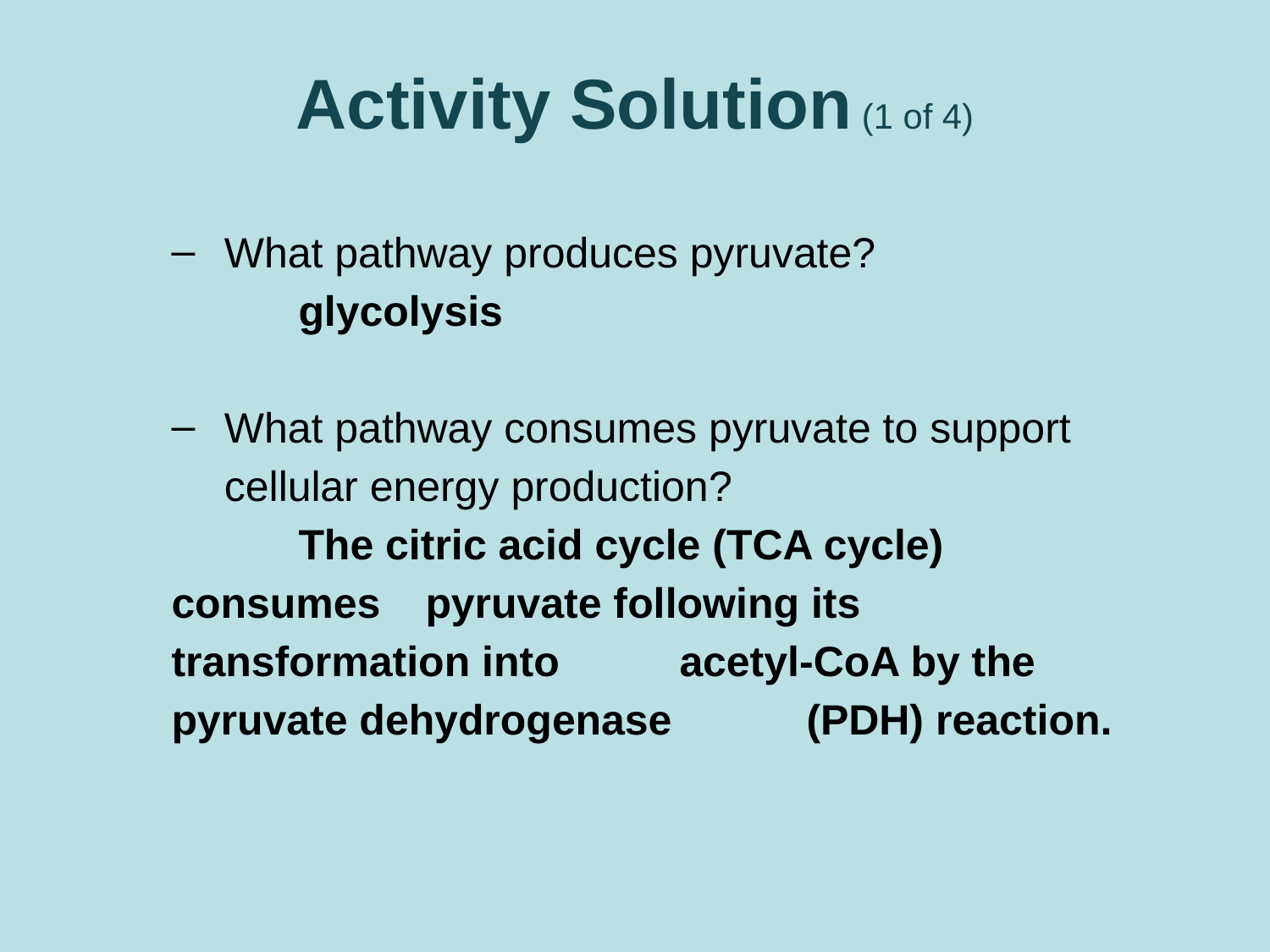

# Activity Solution (1 of 4)
What pathway produces pyruvate?
	glycolysis

What pathway consumes pyruvate to support cellular energy production?
	The citric acid cycle (TCA cycle) consumes 	pyruvate following its transformation into 	acetyl-CoA by the pyruvate dehydrogenase 	(PDH) reaction.